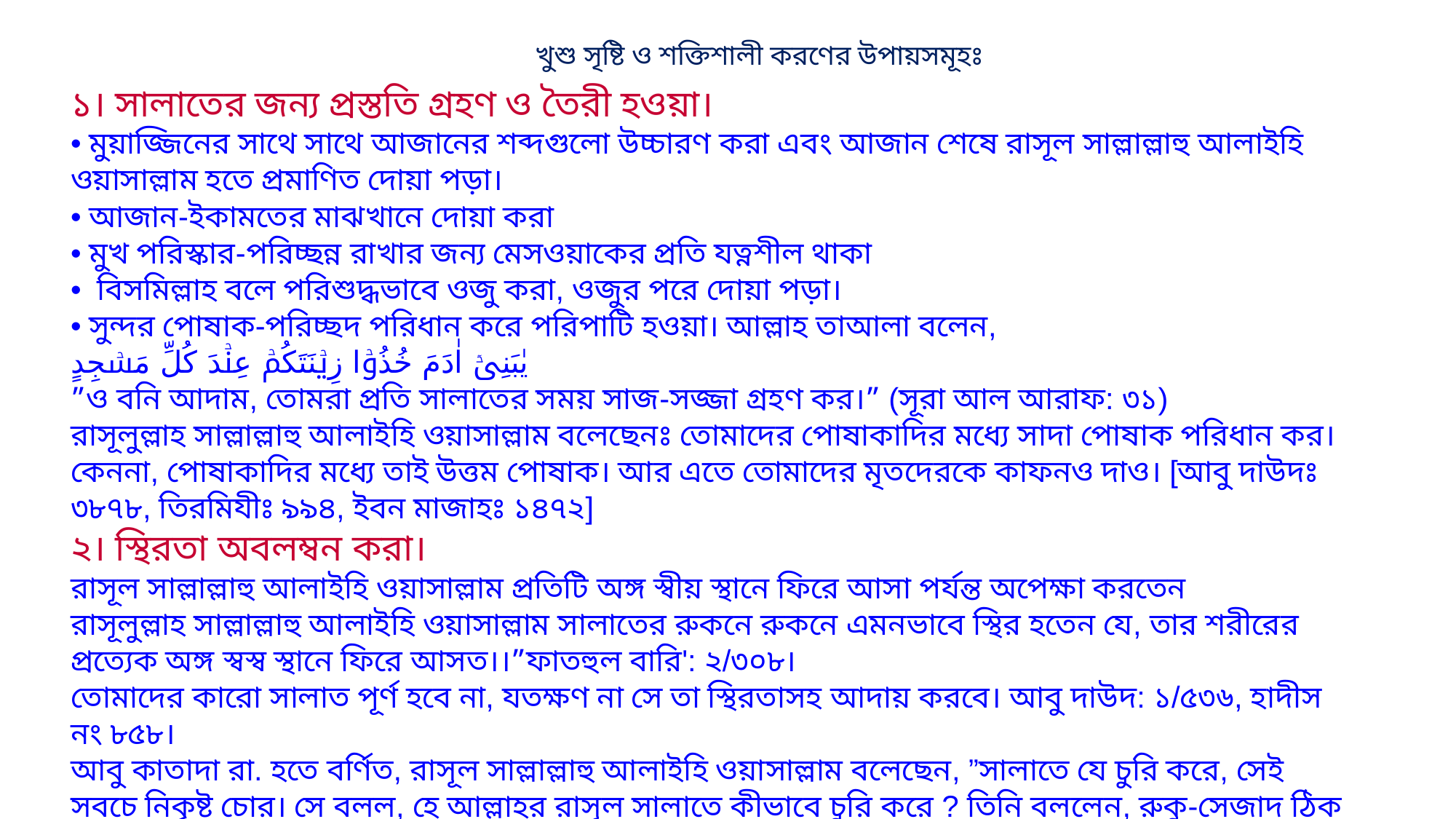

খুশু সৃষ্টি ও শক্তিশালী করণের উপায়সমূহঃ
১। সালাতের জন্য প্রস্ততি গ্রহণ ও তৈরী হওয়া।
• মুয়াজ্জিনের সাথে সাথে আজানের শব্দগুলো উচ্চারণ করা এবং আজান শেষে রাসূল সাল্লাল্লাহু আলাইহি ওয়াসাল্লাম হতে প্রমাণিত দোয়া পড়া।
• আজান-ইকামতের মাঝখানে দোয়া করা
• মুখ পরিস্কার-পরিচ্ছন্ন রাখার জন্য মেসওয়াকের প্রতি যত্নশীল থাকা
•  বিসমিল্লাহ বলে পরিশুদ্ধভাবে ওজু করা, ওজুর পরে দোয়া পড়া।
• সুন্দর পোষাক-পরিচ্ছদ পরিধান করে পরিপাটি হওয়া। আল্লাহ তাআলা বলেন,
یٰبَنِیۡۤ اٰدَمَ خُذُوۡا زِیۡنَتَکُمۡ عِنۡدَ کُلِّ مَسۡجِدٍ
”ও বনি আদাম, তোমরা প্রতি সালাতের সময় সাজ-সজ্জা গ্রহণ কর।” (সূরা আল আরাফ: ৩১)
রাসূলুল্লাহ সাল্লাল্লাহু আলাইহি ওয়াসাল্লাম বলেছেনঃ তোমাদের পোষাকাদির মধ্যে সাদা পোষাক পরিধান কর। কেননা, পোষাকাদির মধ্যে তাই উত্তম পোষাক। আর এতে তোমাদের মৃতদেরকে কাফনও দাও। [আবু দাউদঃ ৩৮৭৮, তিরমিযীঃ ৯৯৪, ইবন মাজাহঃ ১৪৭২]
২। স্থিরতা অবলম্বন করা।
রাসূল সাল্লাল্লাহু আলাইহি ওয়াসাল্লাম প্রতিটি অঙ্গ স্বীয় স্থানে ফিরে আসা পর্যন্ত অপেক্ষা করতেন
রাসূলুল্লাহ সাল্লাল্লাহু আলাইহি ওয়াসাল্লাম সালাতের রুকনে রুকনে এমনভাবে স্থির হতেন যে, তার শরীরের প্রত্যেক অঙ্গ স্বস্ব স্থানে ফিরে আসত।।”ফাতহুল বারি': ২/৩০৮।
তোমাদের কারো সালাত পূর্ণ হবে না, যতক্ষণ না সে তা স্থিরতাসহ আদায় করবে। আবু দাউদ: ১/৫৩৬, হাদীস নং ৮৫৮।
আবু কাতাদা রা. হতে বর্ণিত, রাসূল সাল্লাল্লাহু আলাইহি ওয়াসাল্লাম বলেছেন, ”সালাতে যে চুরি করে, সেই সবচে নিকৃষ্ট চোর। সে বলল, হে আল্লাহর রাসূল সালাতে কীভাবে চুরি করে ? তিনি বললেন, রুকু-সেজাদ ঠিক ঠিক আদায় করে না।” ( আহমাদ ও হাকেম)  আলবানি সংকলিত 'সহীহ আল-জামি', হাদীস নং ৯৯৭।